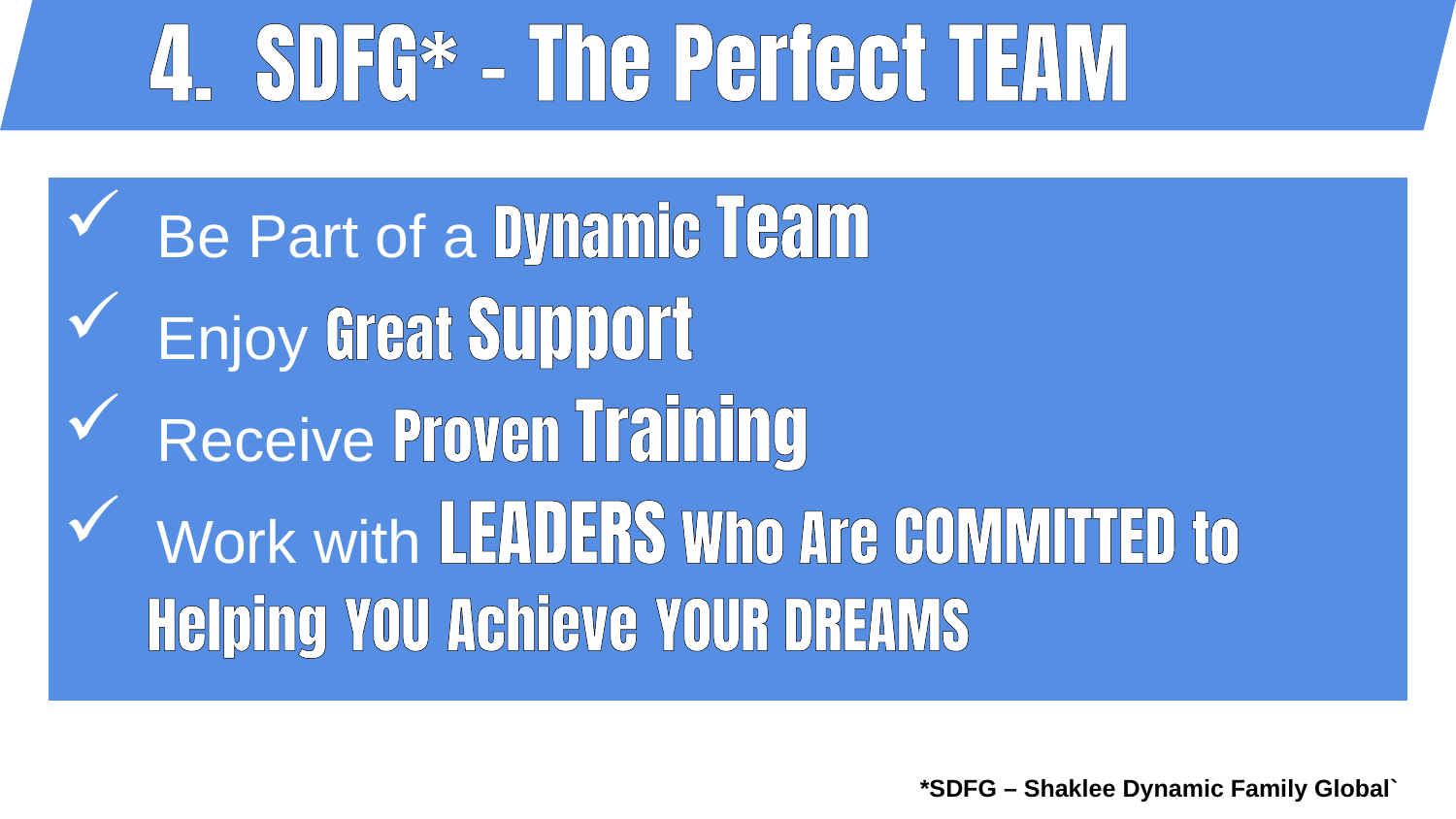

4.  SDFG* - The Perfect TEAM
  Be Part of a Dynamic Team
  Enjoy Great Support
  Receive Proven Training
  Work with LEADERS Who Are COMMITTED to
     Helping YOU Achieve YOUR DREAMS
*SDFG – Shaklee Dynamic Family Global`